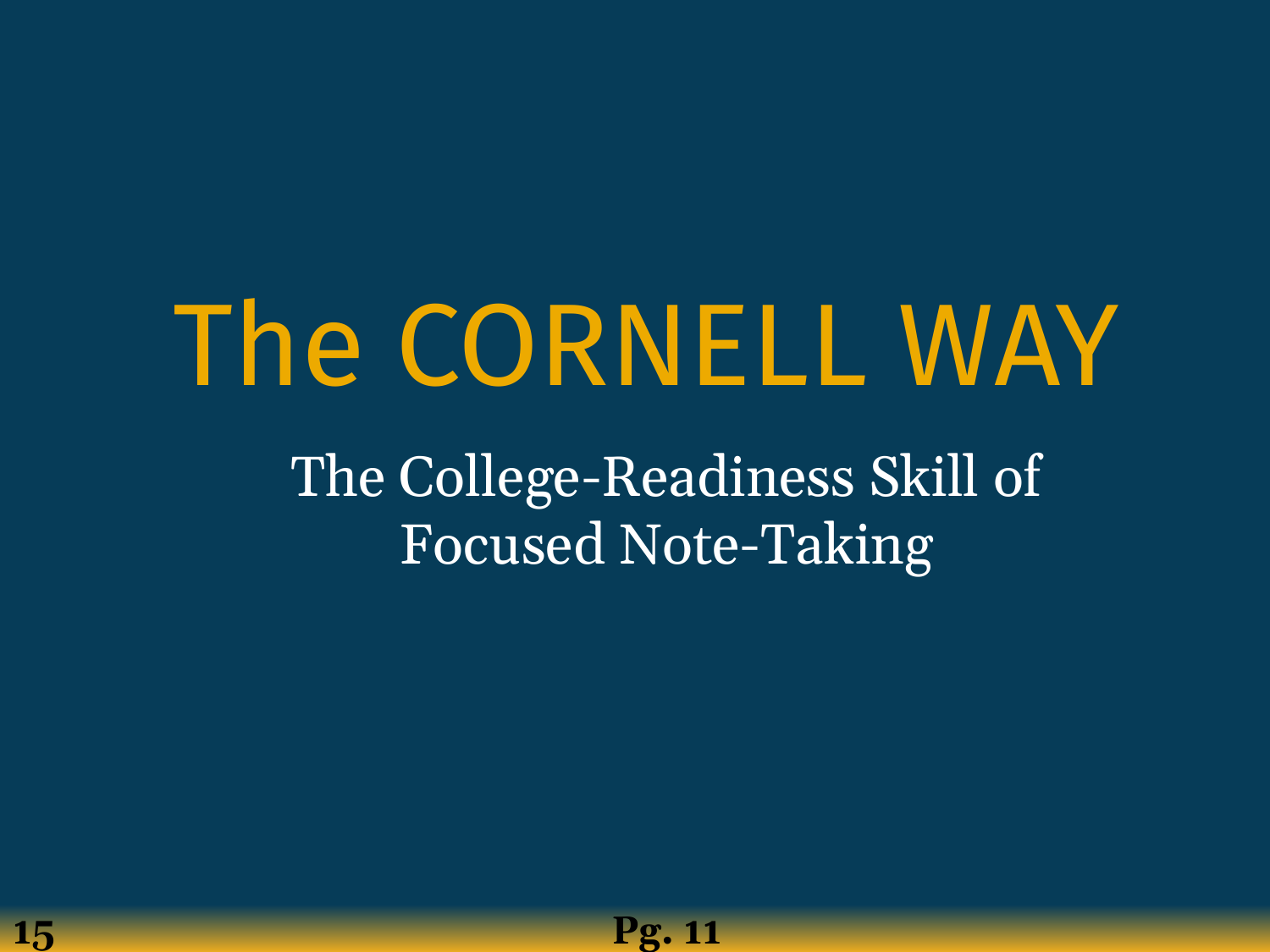

# The CORNELL WAY
The College-Readiness Skill of Focused Note-Taking
Pg. 11